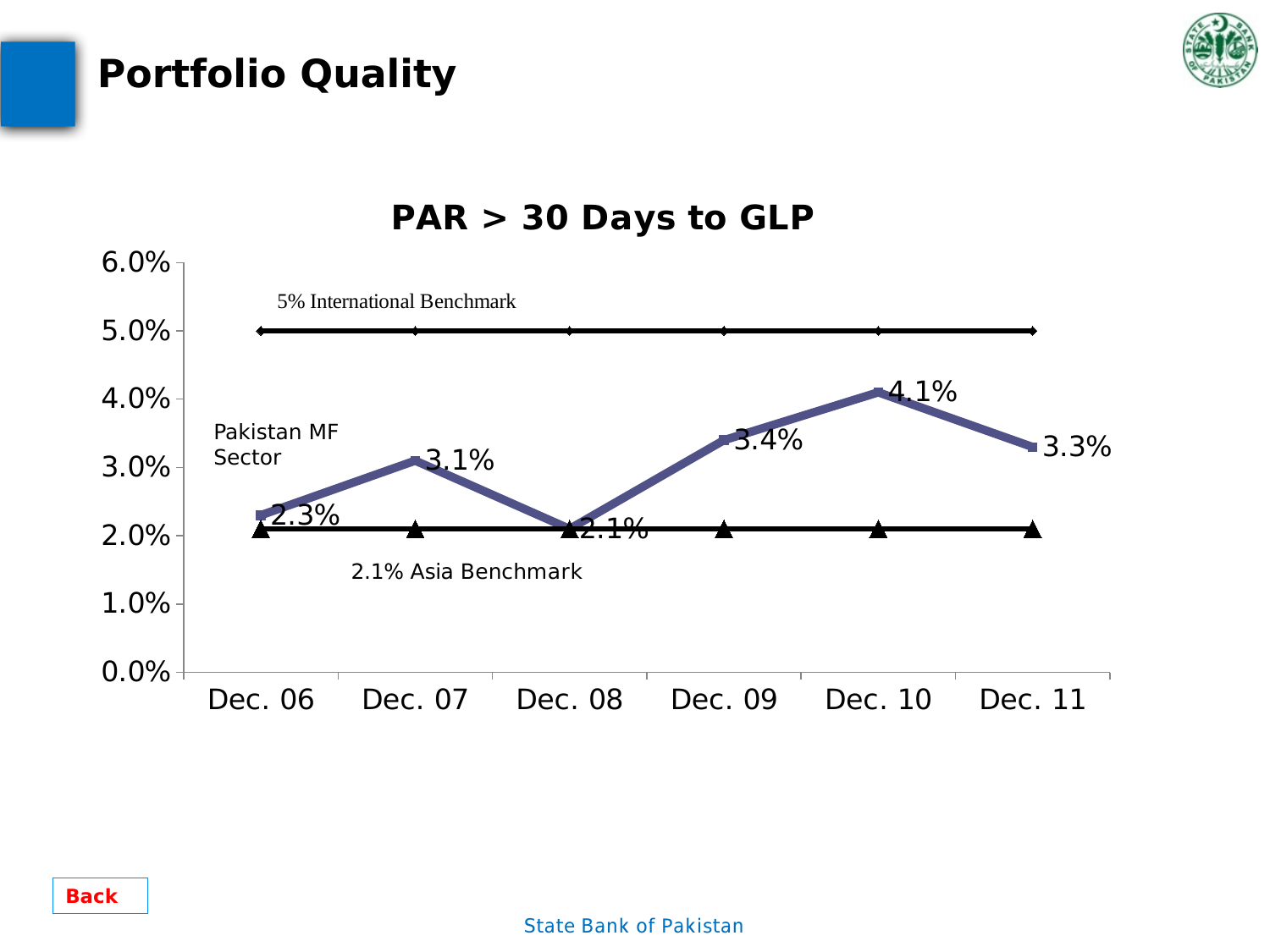

# Portfolio Quality

### Chart: PAR > 30 Days to GLP

| Category | PAR > 30 Days to GLP | International Benchmark | Asia Benchmark |
|---|---|---|---|
| Dec. 06 | 0.023 | 0.05 | 0.02100000000000001 |
| Dec. 07 | 0.031000000000000052 | 0.05 | 0.02100000000000001 |
| Dec. 08 | 0.02100000000000001 | 0.05 | 0.02100000000000001 |
| Dec. 09 | 0.034 | 0.05 | 0.02100000000000001 |
| Dec. 10 | 0.041 | 0.05 | 0.02100000000000001 |
| Dec. 11 | 0.033 | 0.05 | 0.02100000000000001 |
Pakistan MF Sector
Back